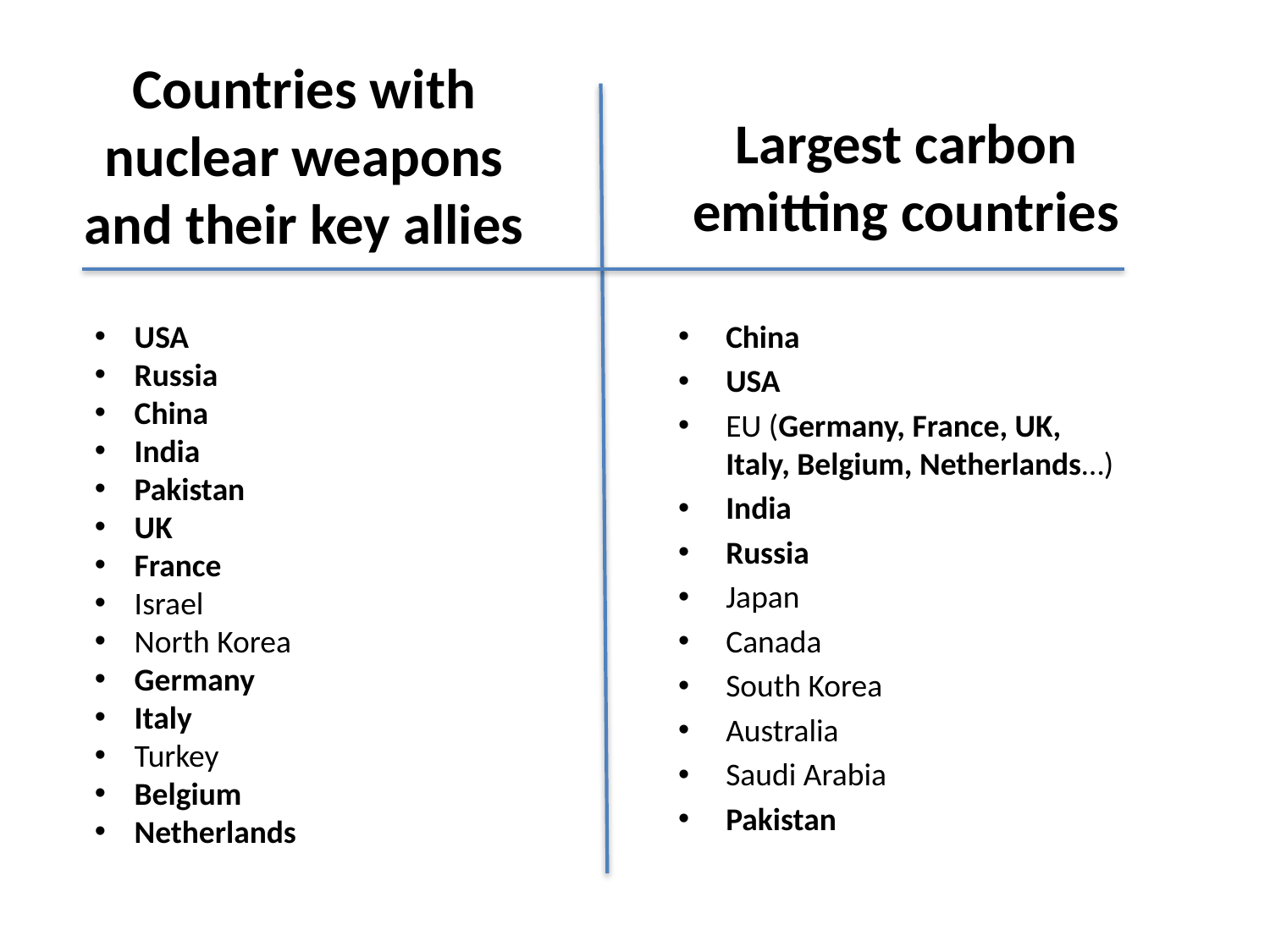

# Countries with nuclear weapons and their key allies
Largest carbon emitting countries
USA
Russia
China
India
Pakistan
UK
France
Israel
North Korea
Germany
Italy
Turkey
Belgium
Netherlands

China
USA
EU (Germany, France, UK, Italy, Belgium, Netherlands…)
India
Russia
Japan
Canada
South Korea
Australia
Saudi Arabia
Pakistan